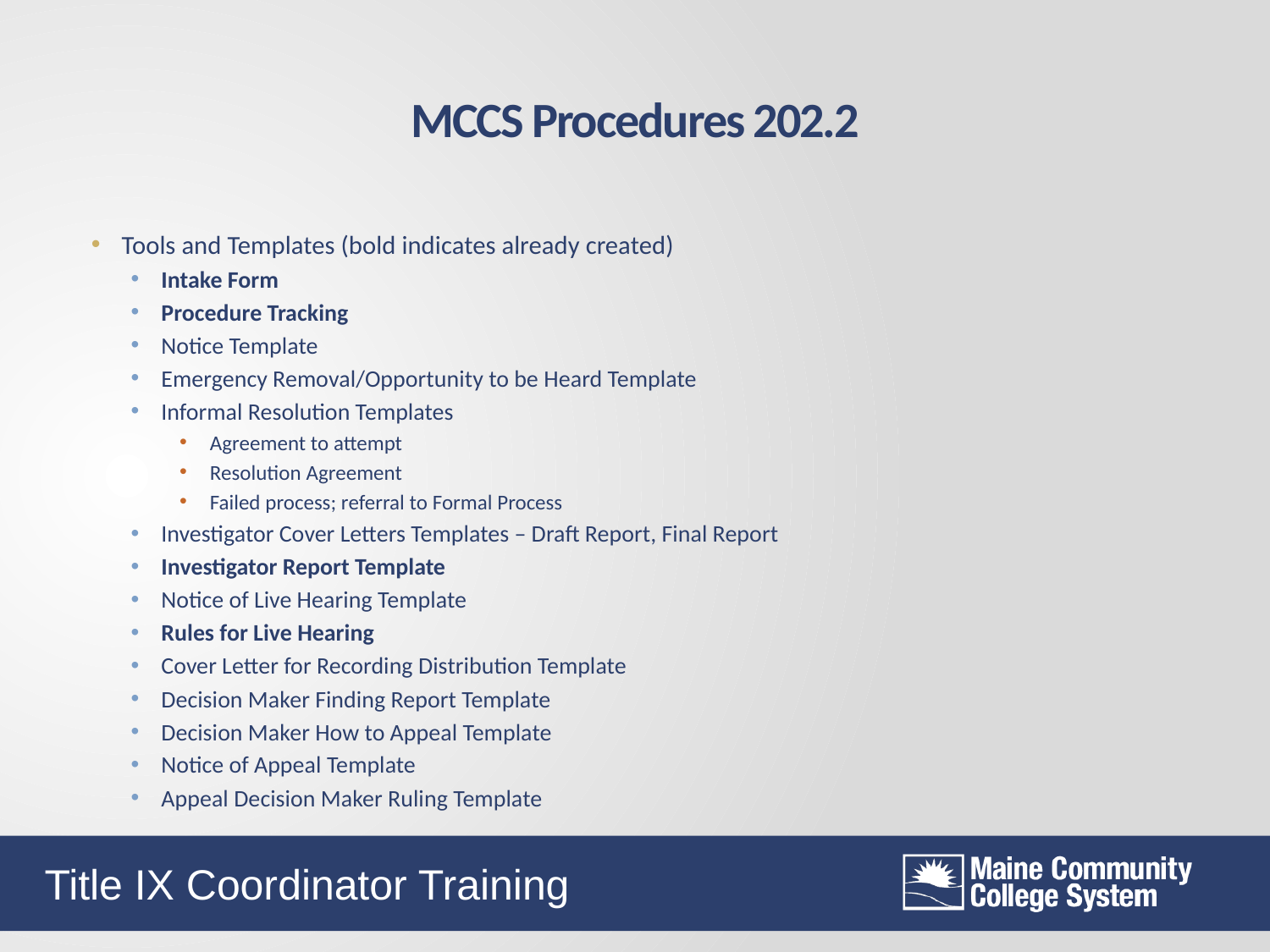

MCCS Procedures 202.2
Tools and Templates (bold indicates already created)
Intake Form
Procedure Tracking
Notice Template
Emergency Removal/Opportunity to be Heard Template
Informal Resolution Templates
Agreement to attempt
Resolution Agreement
Failed process; referral to Formal Process
Investigator Cover Letters Templates – Draft Report, Final Report
Investigator Report Template
Notice of Live Hearing Template
Rules for Live Hearing
Cover Letter for Recording Distribution Template
Decision Maker Finding Report Template
Decision Maker How to Appeal Template
Notice of Appeal Template
Appeal Decision Maker Ruling Template

Title IX Coordinator Training